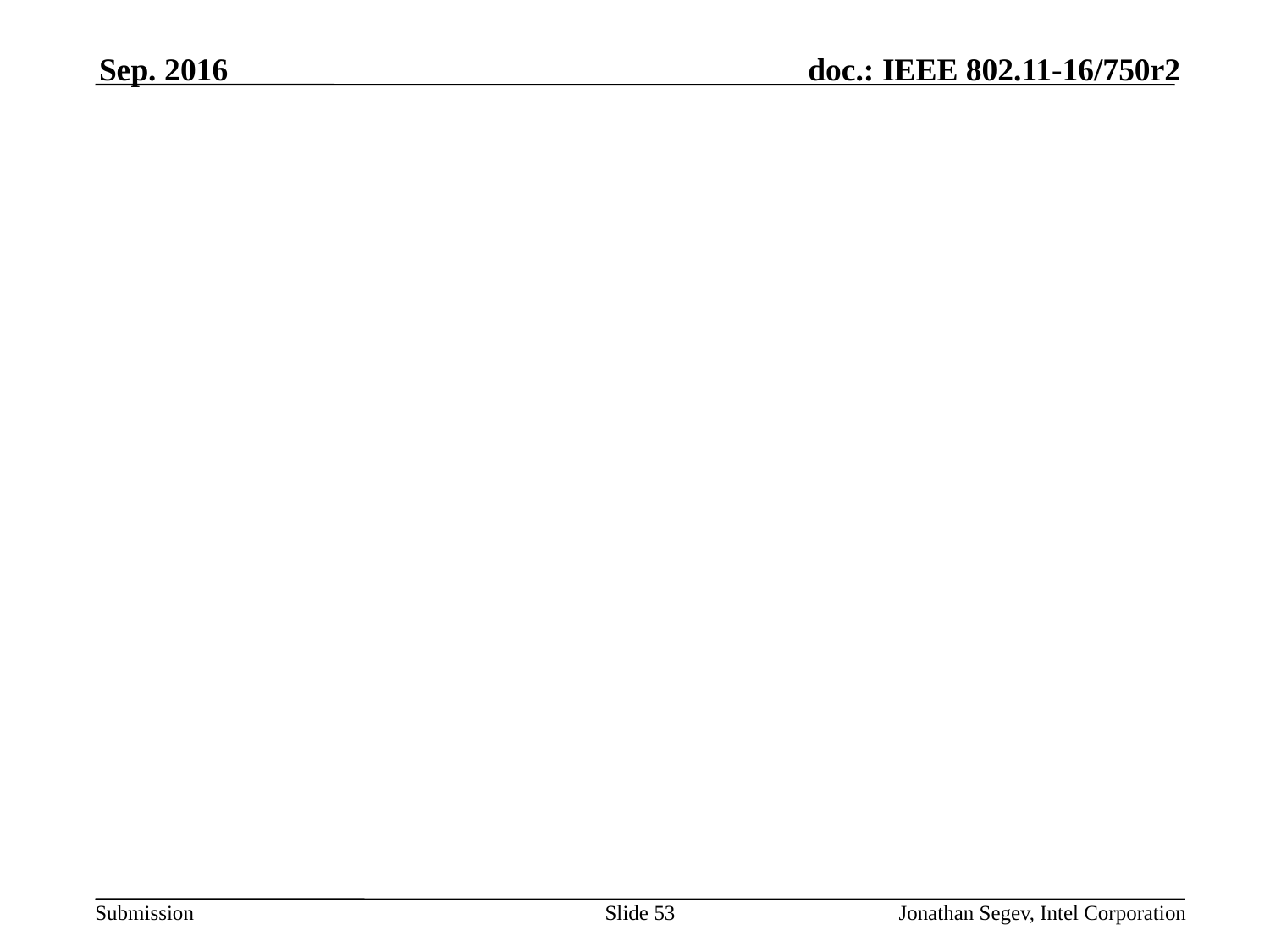

Sep. 2016
#

Slide 53
Jonathan Segev, Intel Corporation